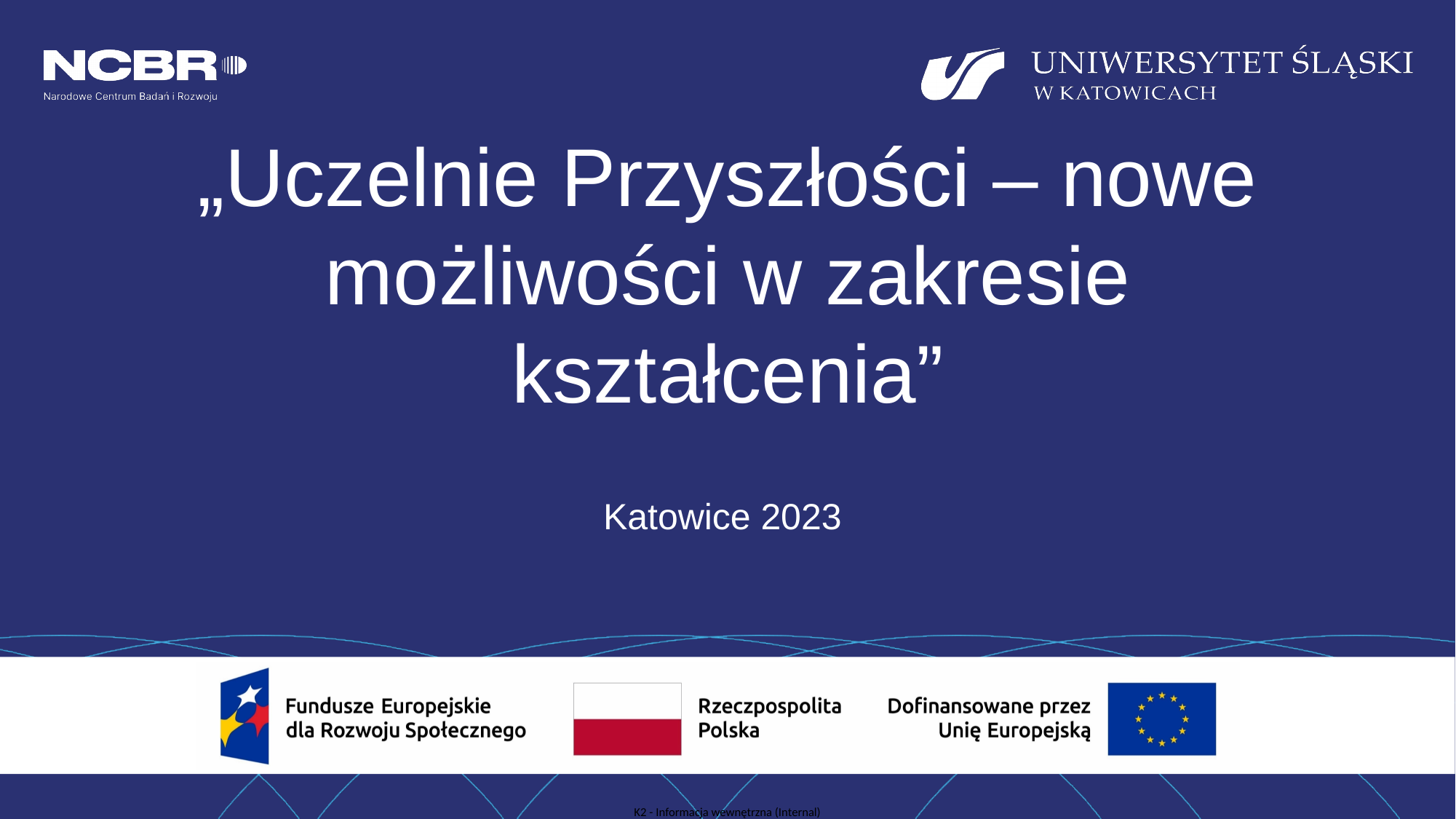

# „Uczelnie Przyszłości – nowe możliwości w zakresie kształcenia”

Katowice 2023